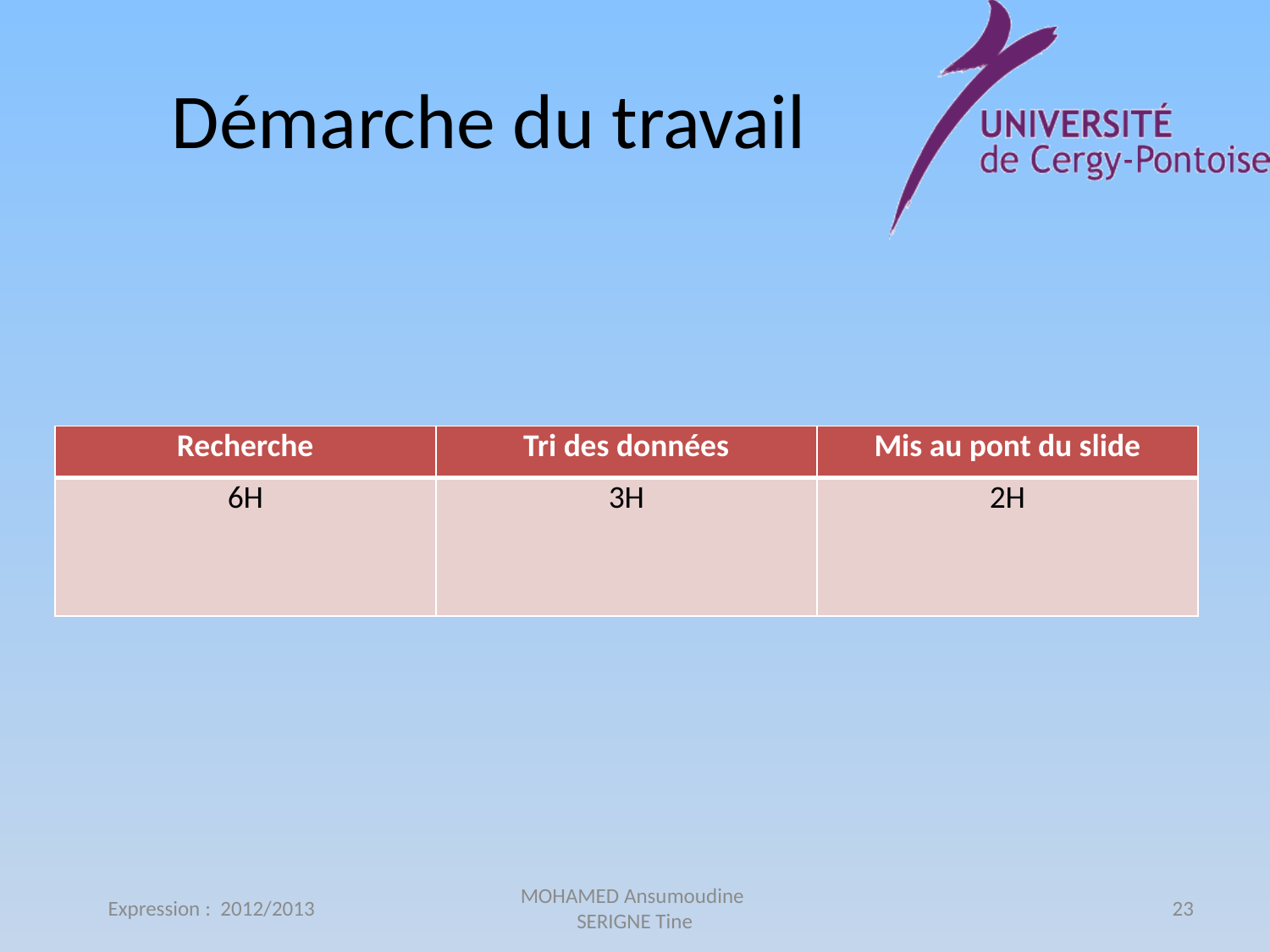

# Démarche du travail
| Recherche | Tri des données | Mis au pont du slide |
| --- | --- | --- |
| 6H | 3H | 2H |
Expression :  2012/2013
MOHAMED Ansumoudine
SERIGNE Tine
23